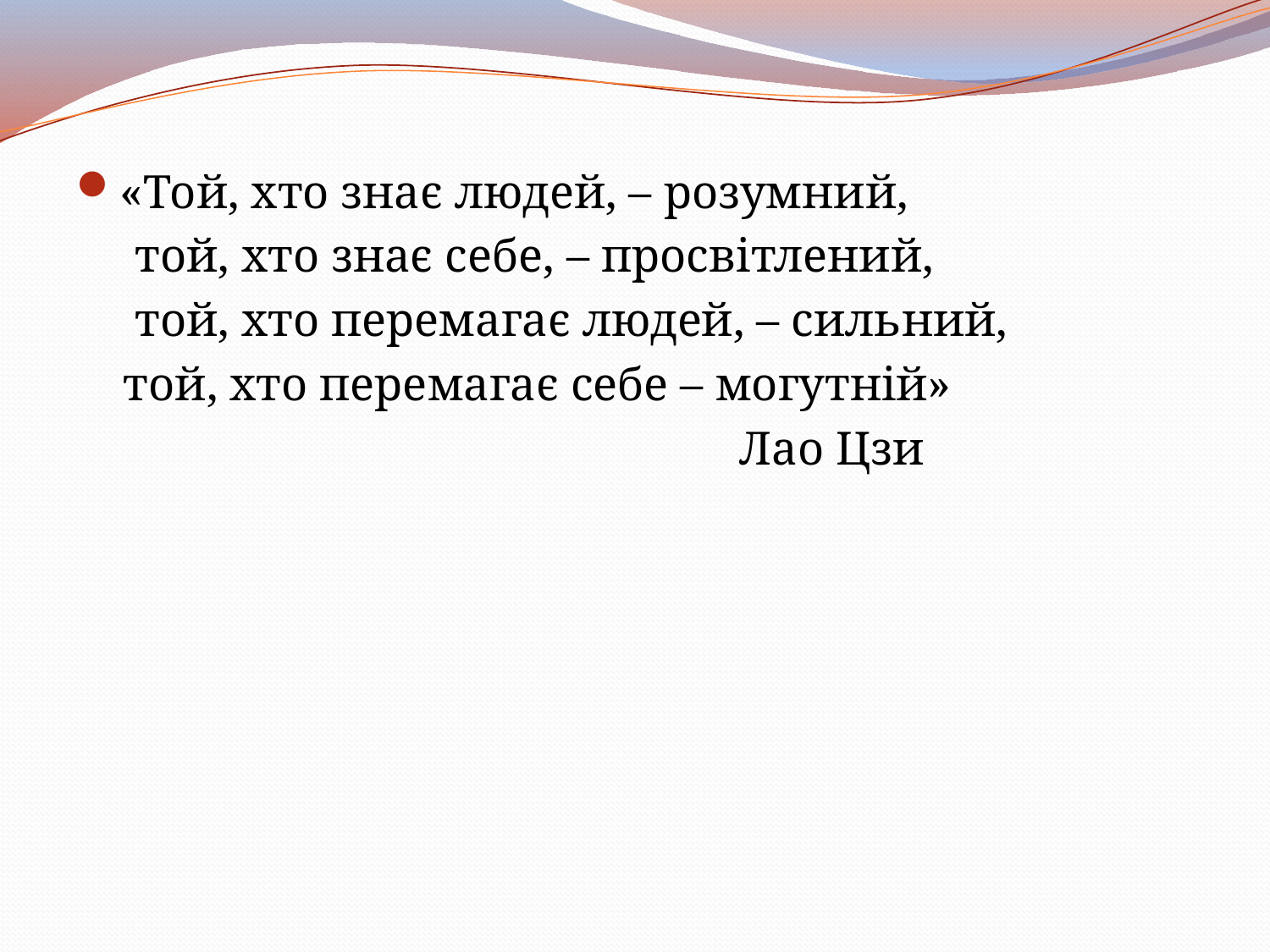

«Той, хто знає людей, – розумний,
     той, хто знає себе, – просвітлений,
     той, хто перемагає людей, – сильний,
    той, хто перемагає себе – могутній»
                                                        Лао Цзи